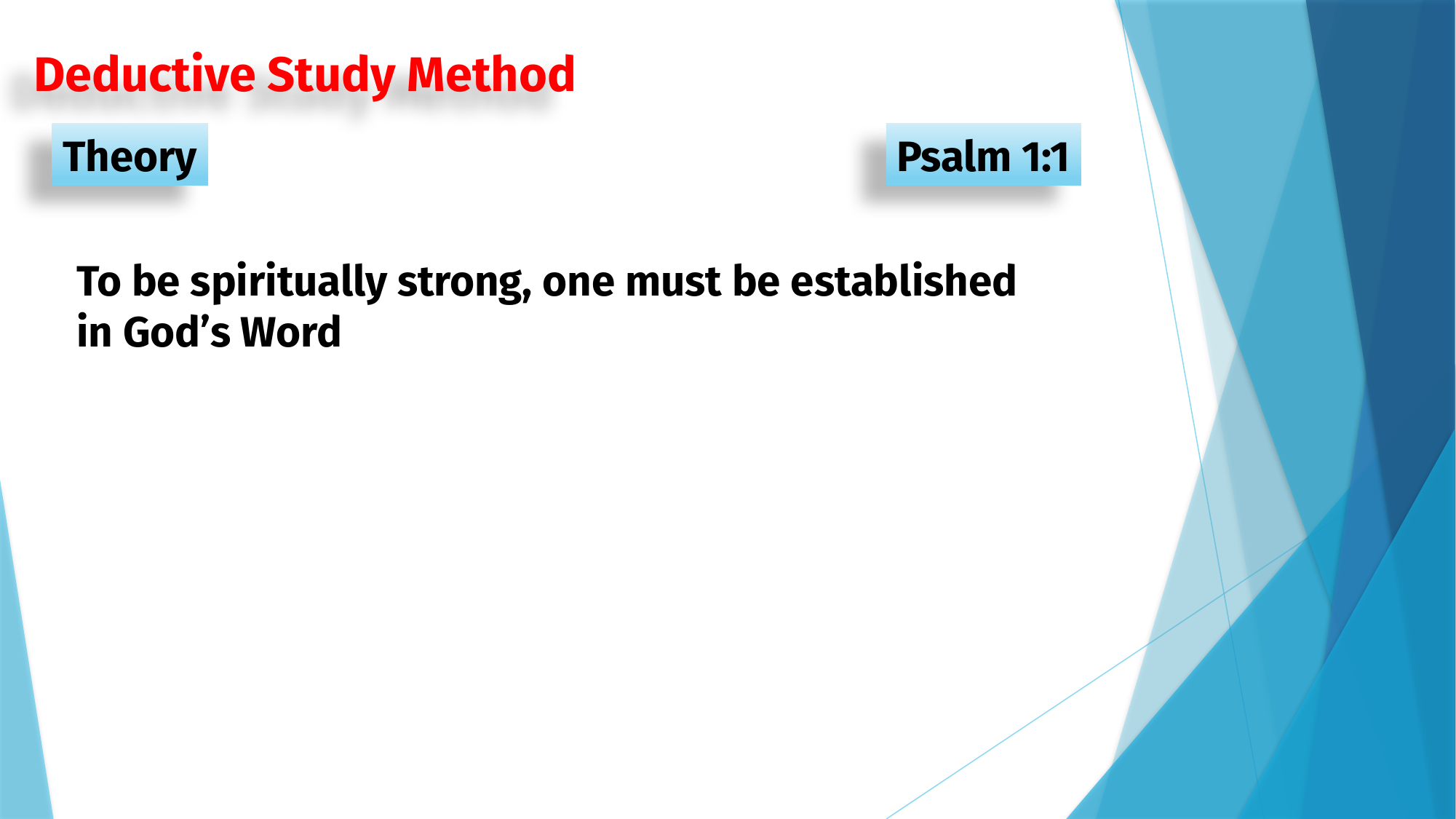

Deductive Study Method
Theory
Psalm 1:1
To be spiritually strong, one must be established
in God’s Word